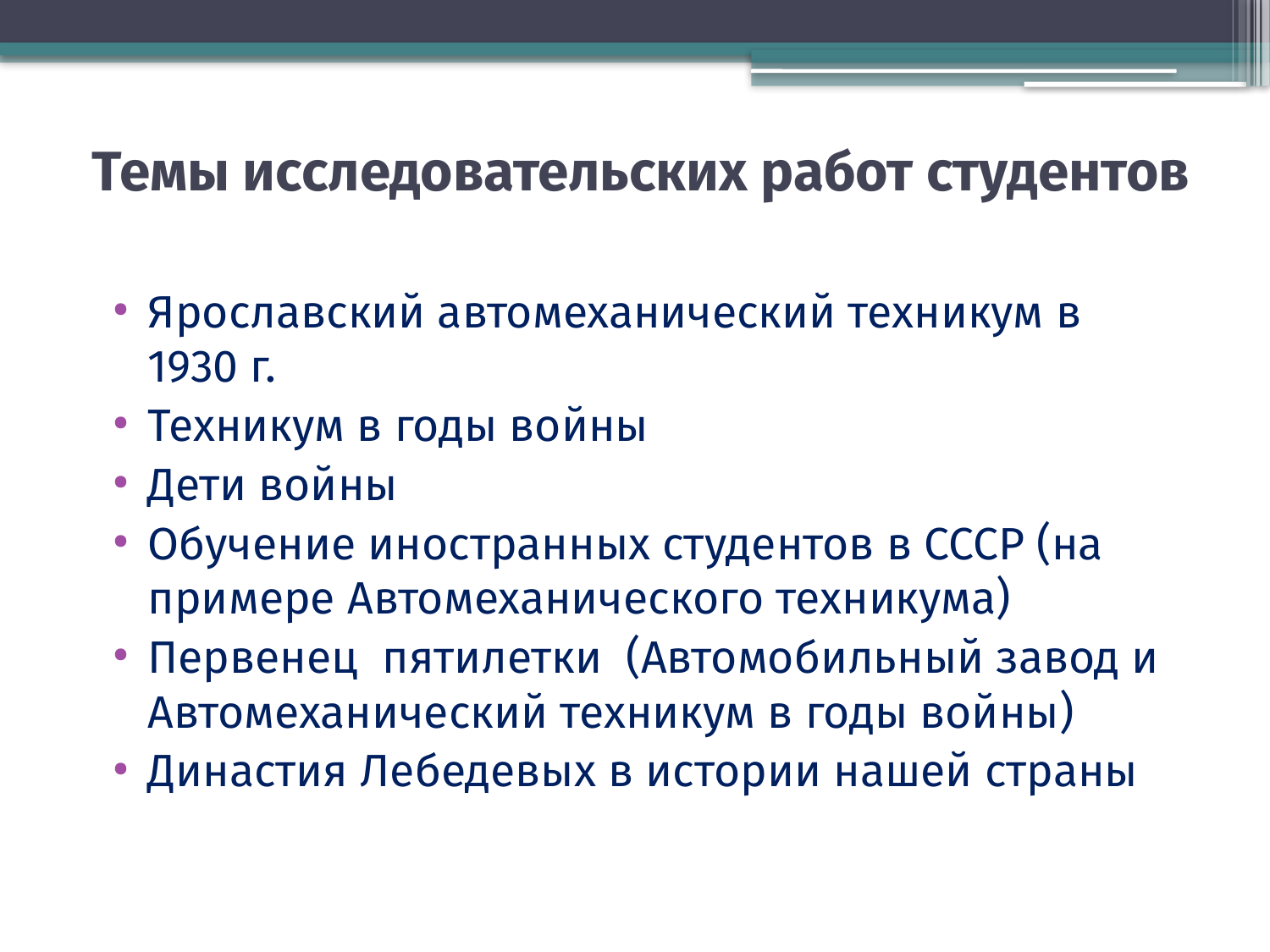

# Темы исследовательских работ студентов
Ярославский автомеханический техникум в 1930 г.
Техникум в годы войны
Дети войны
Обучение иностранных студентов в СССР (на примере Автомеханического техникума)
Первенец  пятилетки  (Автомобильный завод и Автомеханический техникум в годы войны)
Династия Лебедевых в истории нашей страны